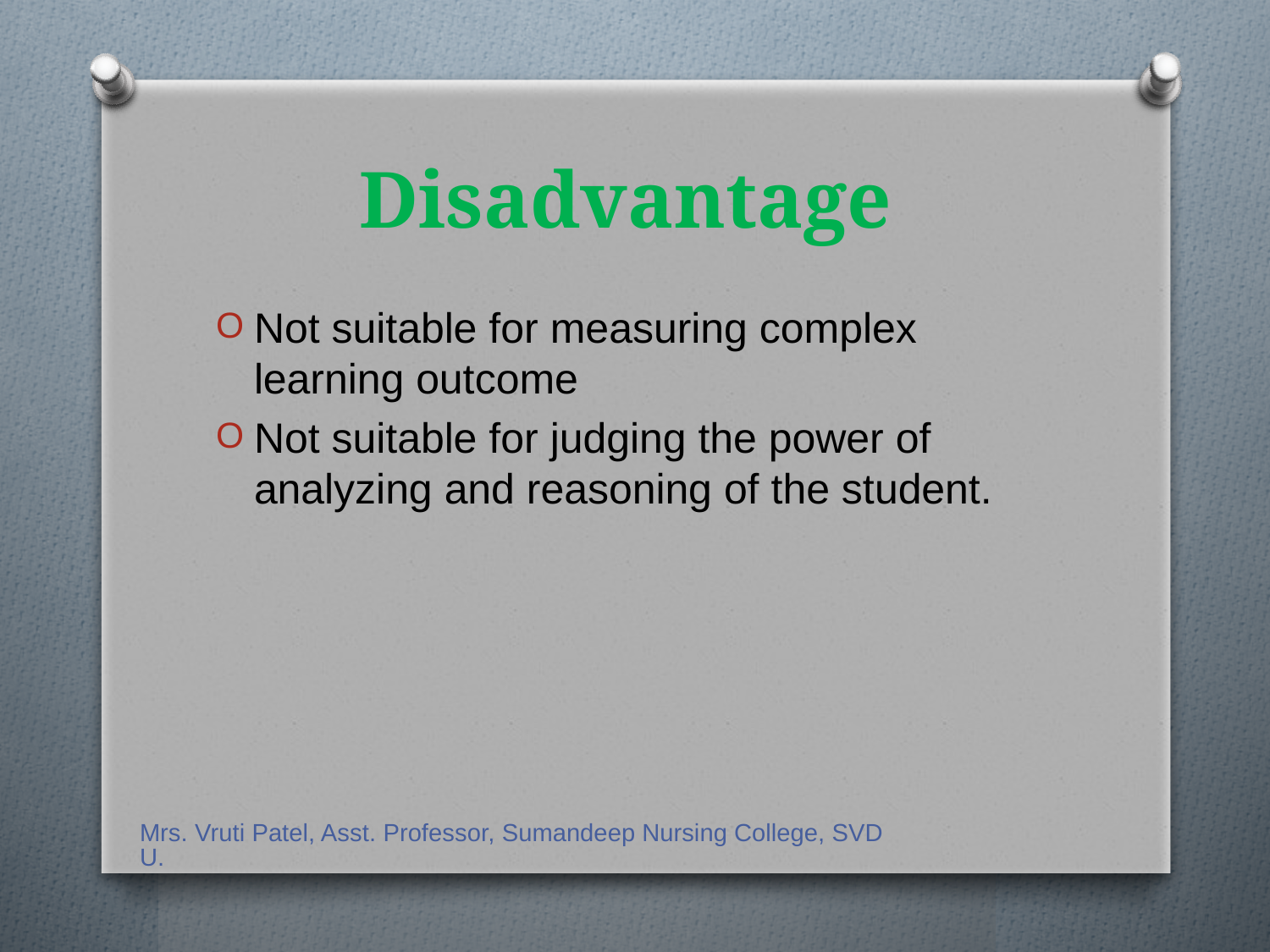

# Disadvantage
Not suitable for measuring complex learning outcome
Not suitable for judging the power of analyzing and reasoning of the student.
Mrs. Vruti Patel, Asst. Professor, Sumandeep Nursing College, SVDU.